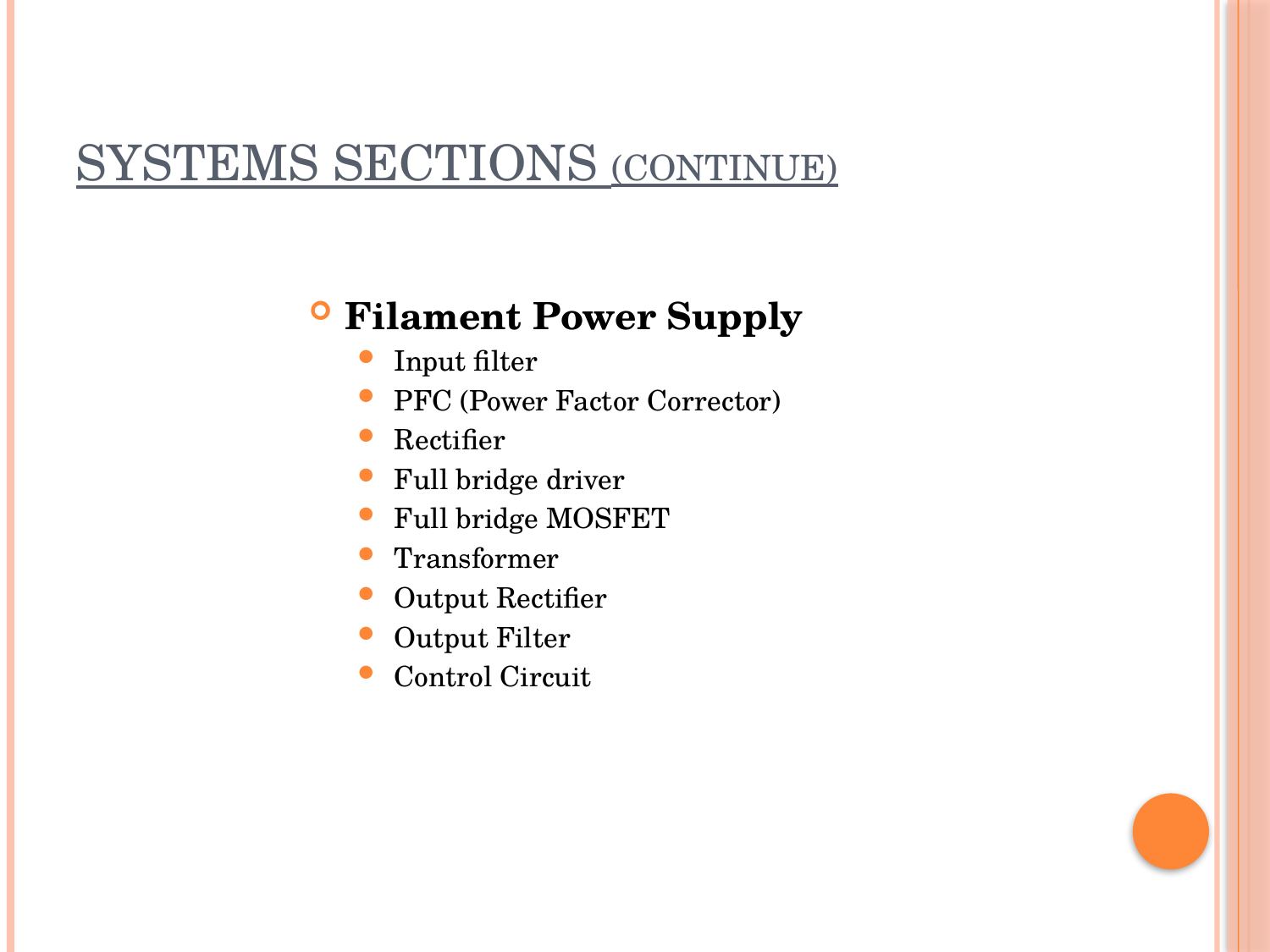

# Systems Sections (Continue)
Filament Power Supply
Input filter
PFC (Power Factor Corrector)
Rectifier
Full bridge driver
Full bridge MOSFET
Transformer
Output Rectifier
Output Filter
Control Circuit